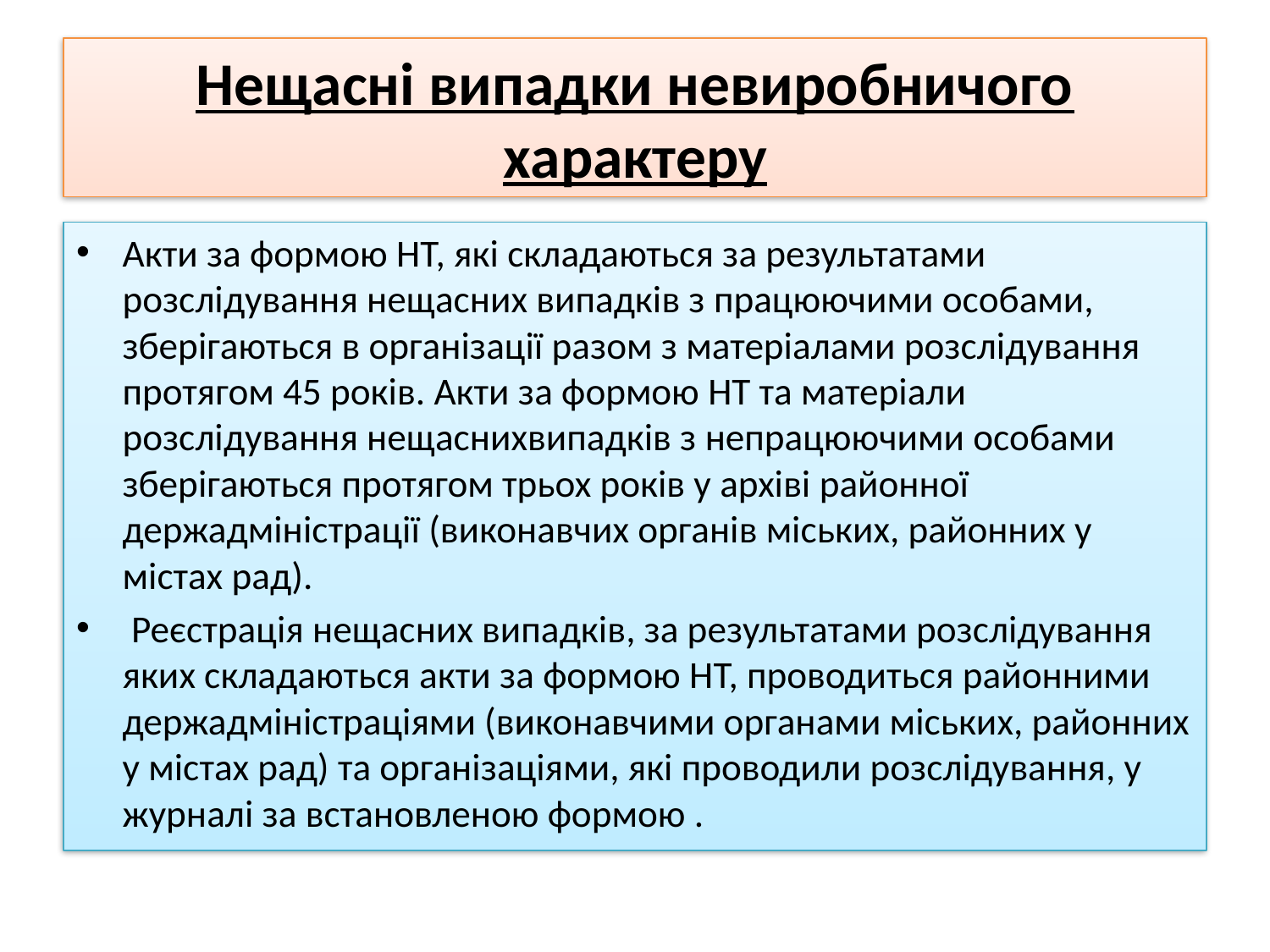

# Нещасні випадки невиробничого характеру
Акти за формою НТ, які складаються за результатами розслідування нещасних випадків з працюючими особами, зберігаються в організації разом з матеріалами розслідування протягом 45 років. Акти за формою НТ та матеріали розслідування нещаснихвипадків з непрацюючими особами зберігаються протягом трьох років у архіві районної держадміністрації (виконавчих органів міських, районних у містах рад).
 Реєстрація нещасних випадків, за результатами розслідування яких складаються акти за формою НТ, проводиться районними держадміністраціями (виконавчими органами міських, районних у містах рад) та організаціями, які проводили розслідування, у журналі за встановленою формою .